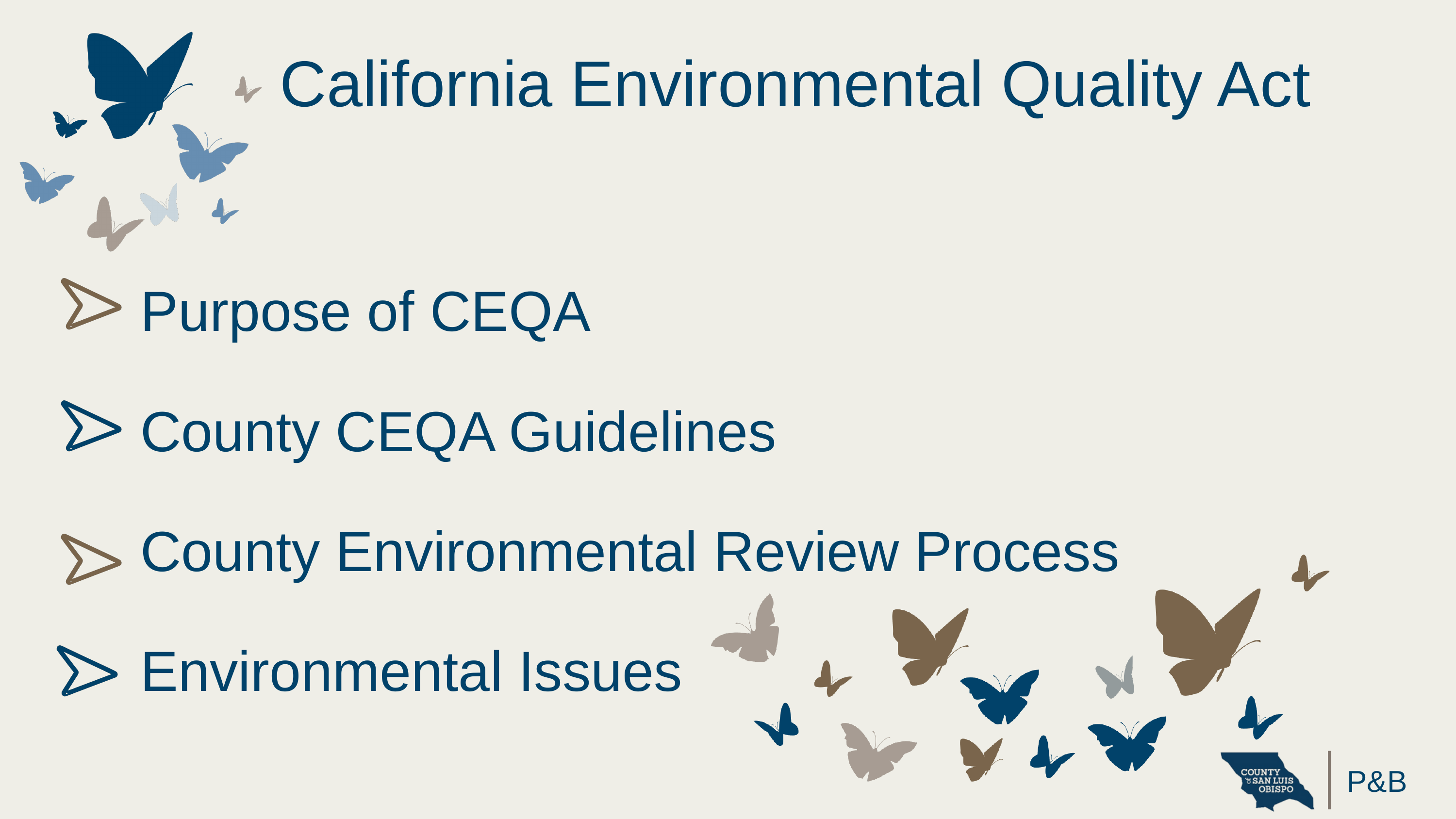

California Environmental Quality Act

Purpose of CEQA

County CEQA Guidelines

County Environmental Review Process

Environmental Issues

P&B